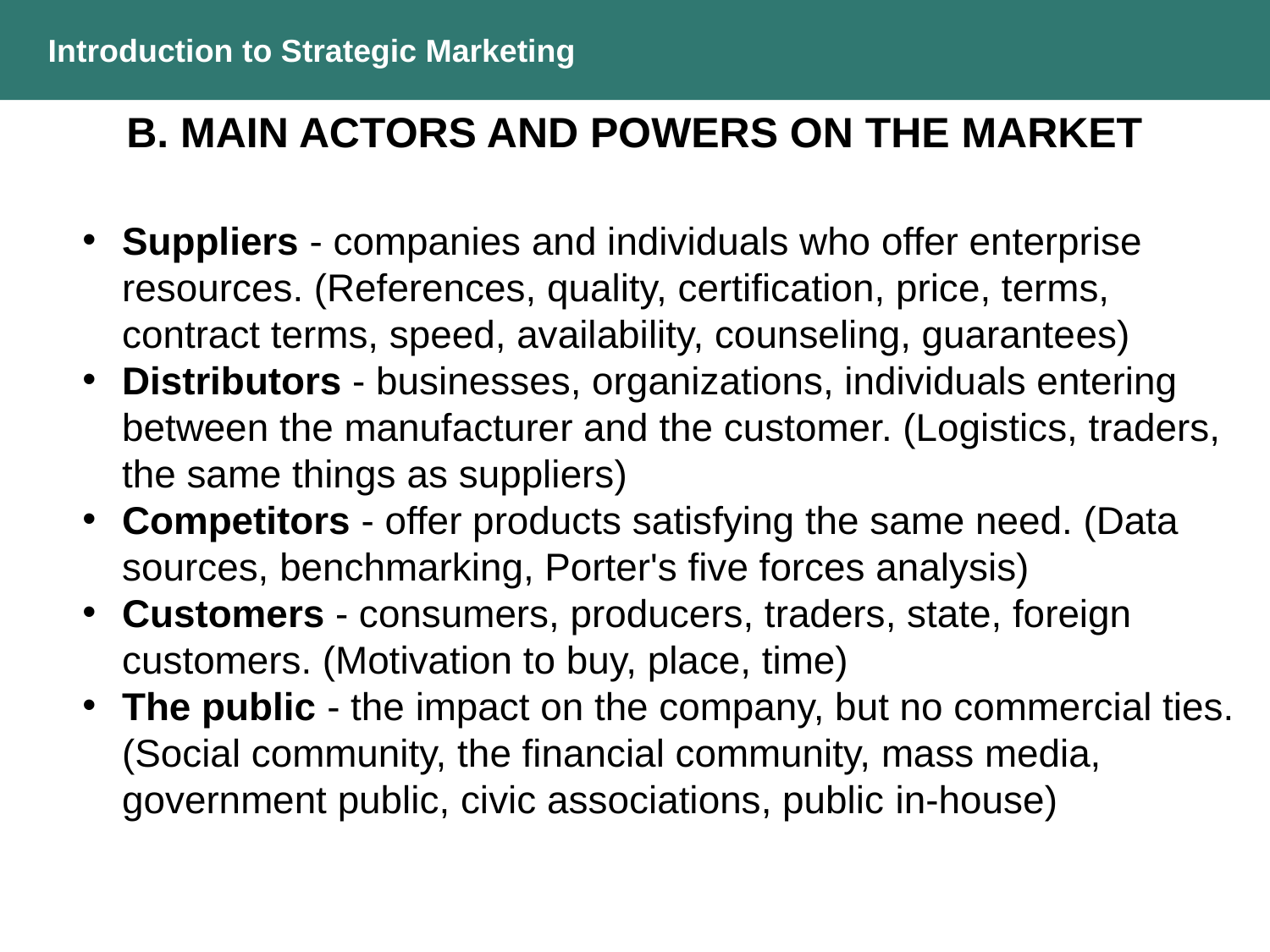

Introduction to Strategic Marketing
B. MAIN ACTORS AND POWERS ON THE MARKET
Suppliers - companies and individuals who offer enterprise resources. (References, quality, certification, price, terms, contract terms, speed, availability, counseling, guarantees)
Distributors - businesses, organizations, individuals entering between the manufacturer and the customer. (Logistics, traders, the same things as suppliers)
Competitors - offer products satisfying the same need. (Data sources, benchmarking, Porter's five forces analysis)
Customers - consumers, producers, traders, state, foreign customers. (Motivation to buy, place, time)
The public - the impact on the company, but no commercial ties. (Social community, the financial community, mass media, government public, civic associations, public in-house)